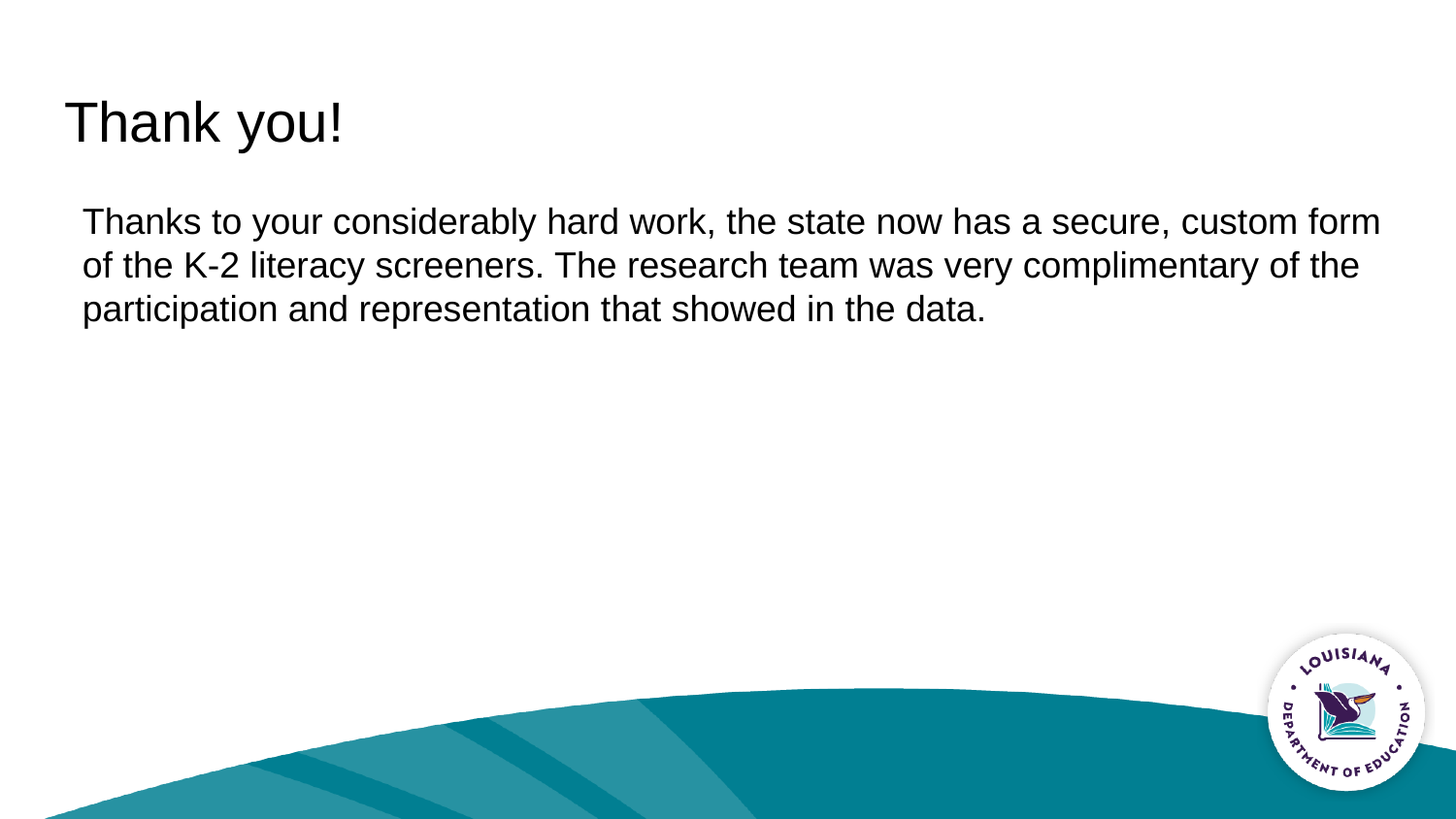

# Thank you!
Thanks to your considerably hard work, the state now has a secure, custom form of the K-2 literacy screeners. The research team was very complimentary of the participation and representation that showed in the data.